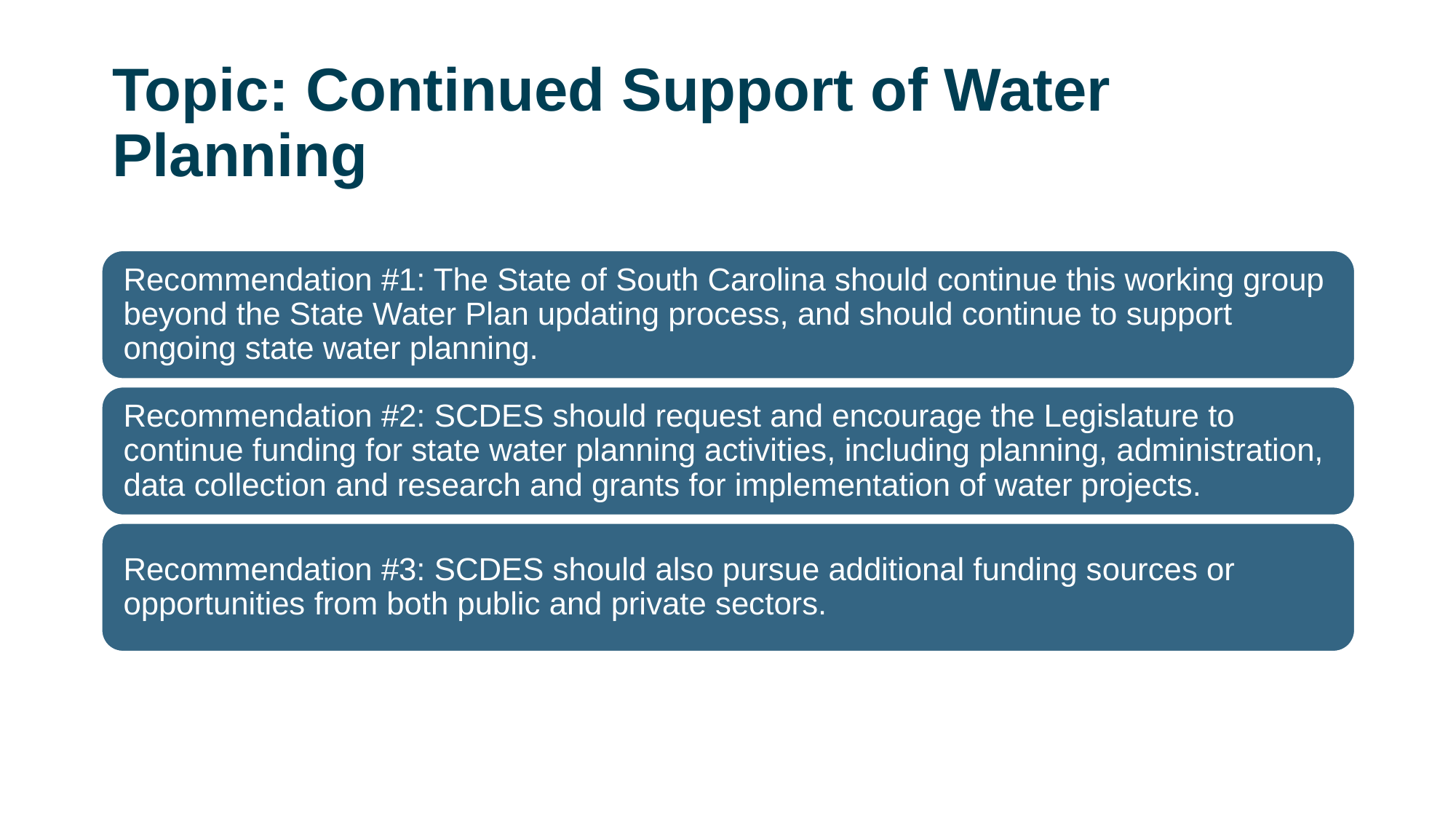

# Topic: Continued Support of Water Planning
Recommendation #1: The State of South Carolina should continue this working group beyond the State Water Plan updating process, and should continue to support ongoing state water planning.
Recommendation #2: SCDES should request and encourage the Legislature to continue funding for state water planning activities, including planning, administration, data collection and research and grants for implementation of water projects.
Recommendation #3: SCDES should also pursue additional funding sources or opportunities from both public and private sectors.